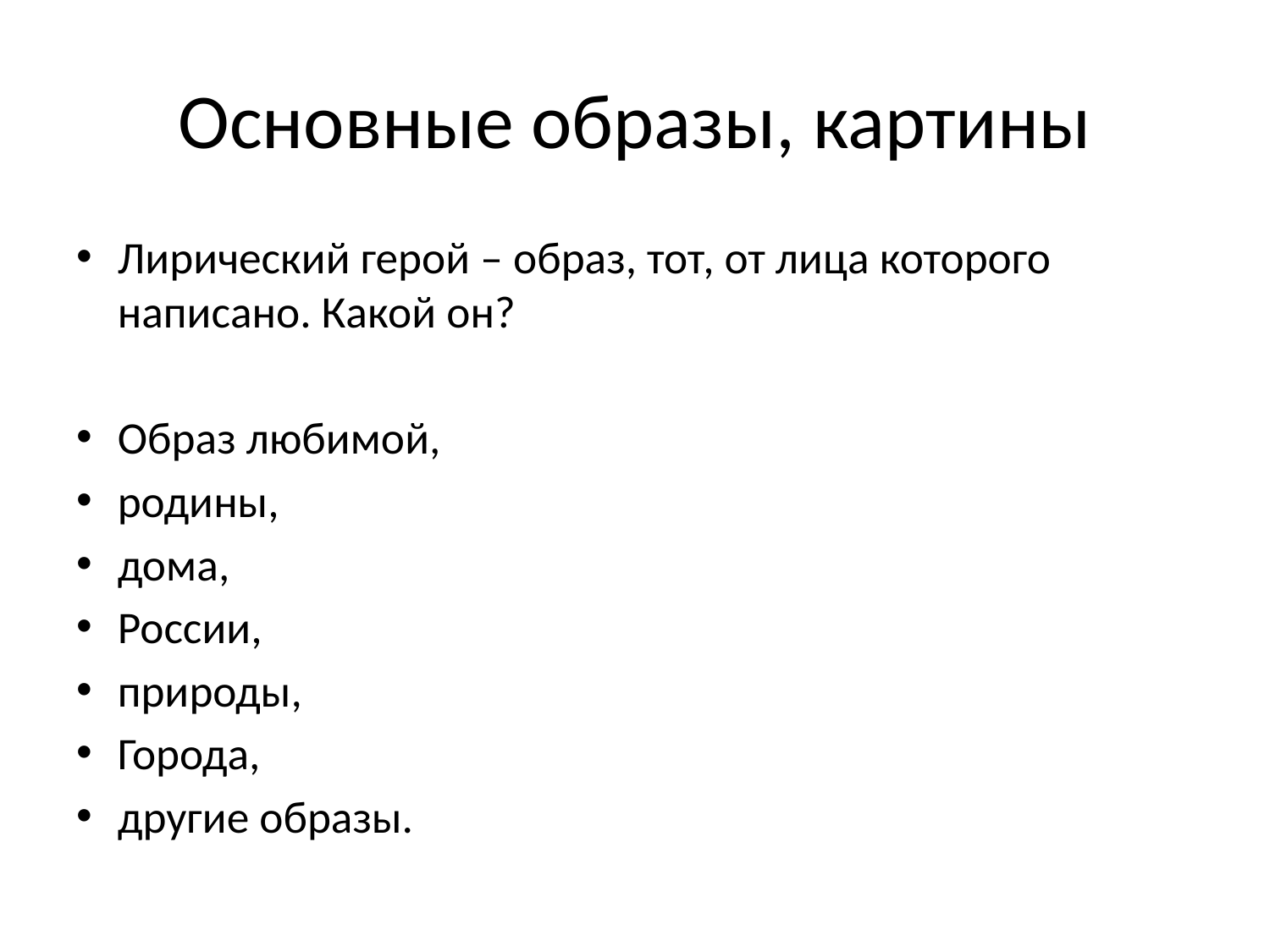

# Основные образы, картины
Лирический герой – образ, тот, от лица которого написано. Какой он?

Образ любимой,
родины,
дома,
России,
природы,
Города,
другие образы.